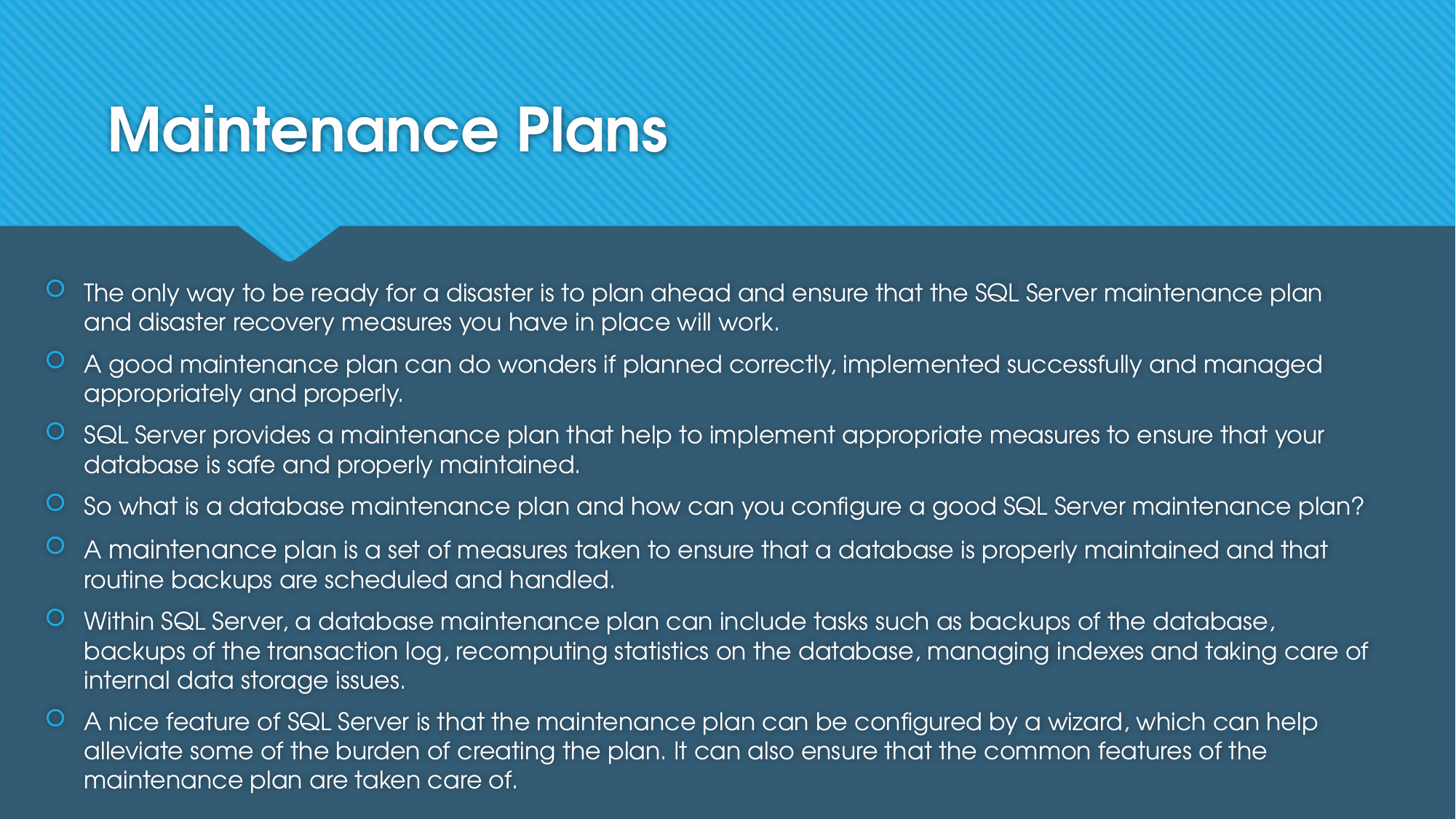

# Maintenance Plans
The only way to be ready for a disaster is to plan ahead and ensure that the SQL Server maintenance plan and disaster recovery measures you have in place will work.
A good maintenance plan can do wonders if planned correctly, implemented successfully and managed appropriately and properly.
SQL Server provides a maintenance plan that help to implement appropriate measures to ensure that your database is safe and properly maintained.
So what is a database maintenance plan and how can you configure a good SQL Server maintenance plan?
A maintenance plan is a set of measures taken to ensure that a database is properly maintained and that routine backups are scheduled and handled.
Within SQL Server, a database maintenance plan can include tasks such as backups of the database, backups of the transaction log, recomputing statistics on the database, managing indexes and taking care of internal data storage issues.
A nice feature of SQL Server is that the maintenance plan can be configured by a wizard, which can help alleviate some of the burden of creating the plan. It can also ensure that the common features of the maintenance plan are taken care of.